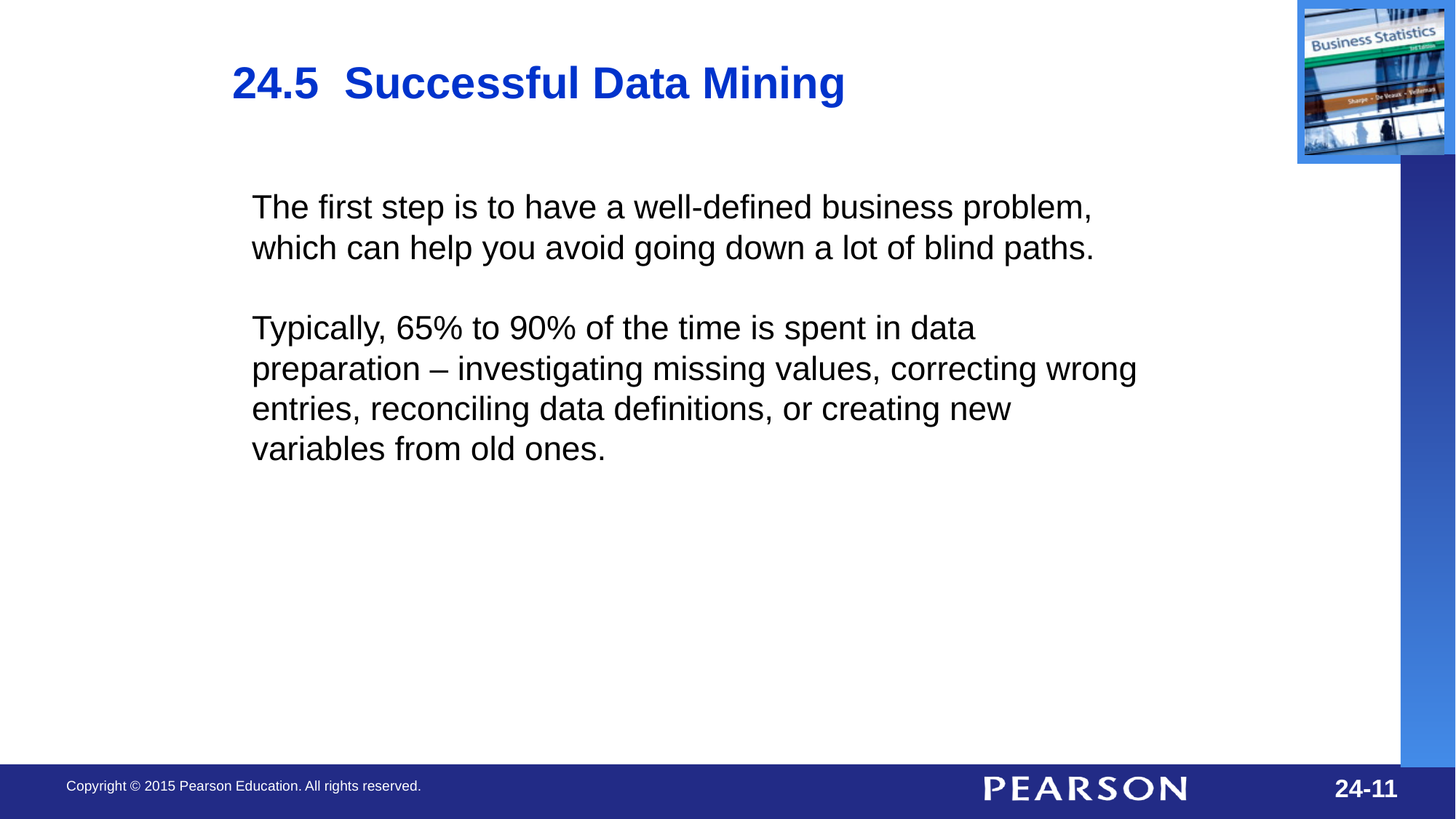

24.5  Successful Data Mining
The first step is to have a well-defined business problem, which can help you avoid going down a lot of blind paths.

Typically, 65% to 90% of the time is spent in data preparation – investigating missing values, correcting wrong entries, reconciling data definitions, or creating new variables from old ones.